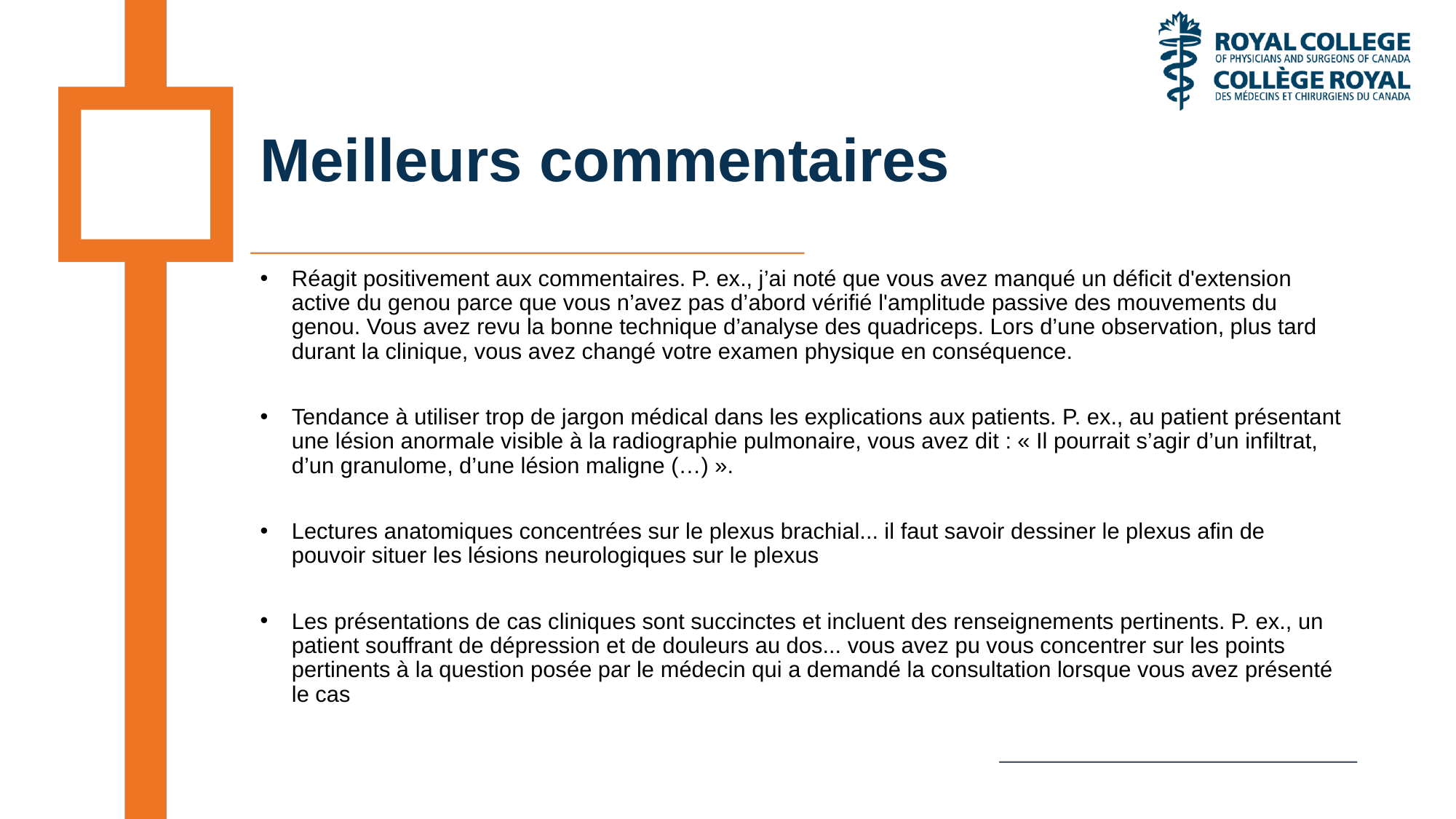

# Meilleurs commentaires
Réagit positivement aux commentaires. P. ex., j’ai noté que vous avez manqué un déficit d'extension active du genou parce que vous n’avez pas d’abord vérifié l'amplitude passive des mouvements du genou. Vous avez revu la bonne technique d’analyse des quadriceps. Lors d’une observation, plus tard durant la clinique, vous avez changé votre examen physique en conséquence.

Tendance à utiliser trop de jargon médical dans les explications aux patients. P. ex., au patient présentant une lésion anormale visible à la radiographie pulmonaire, vous avez dit : « Il pourrait s’agir d’un infiltrat, d’un granulome, d’une lésion maligne (…) ».

Lectures anatomiques concentrées sur le plexus brachial... il faut savoir dessiner le plexus afin de pouvoir situer les lésions neurologiques sur le plexus

Les présentations de cas cliniques sont succinctes et incluent des renseignements pertinents. P. ex., un patient souffrant de dépression et de douleurs au dos... vous avez pu vous concentrer sur les points pertinents à la question posée par le médecin qui a demandé la consultation lorsque vous avez présenté le cas